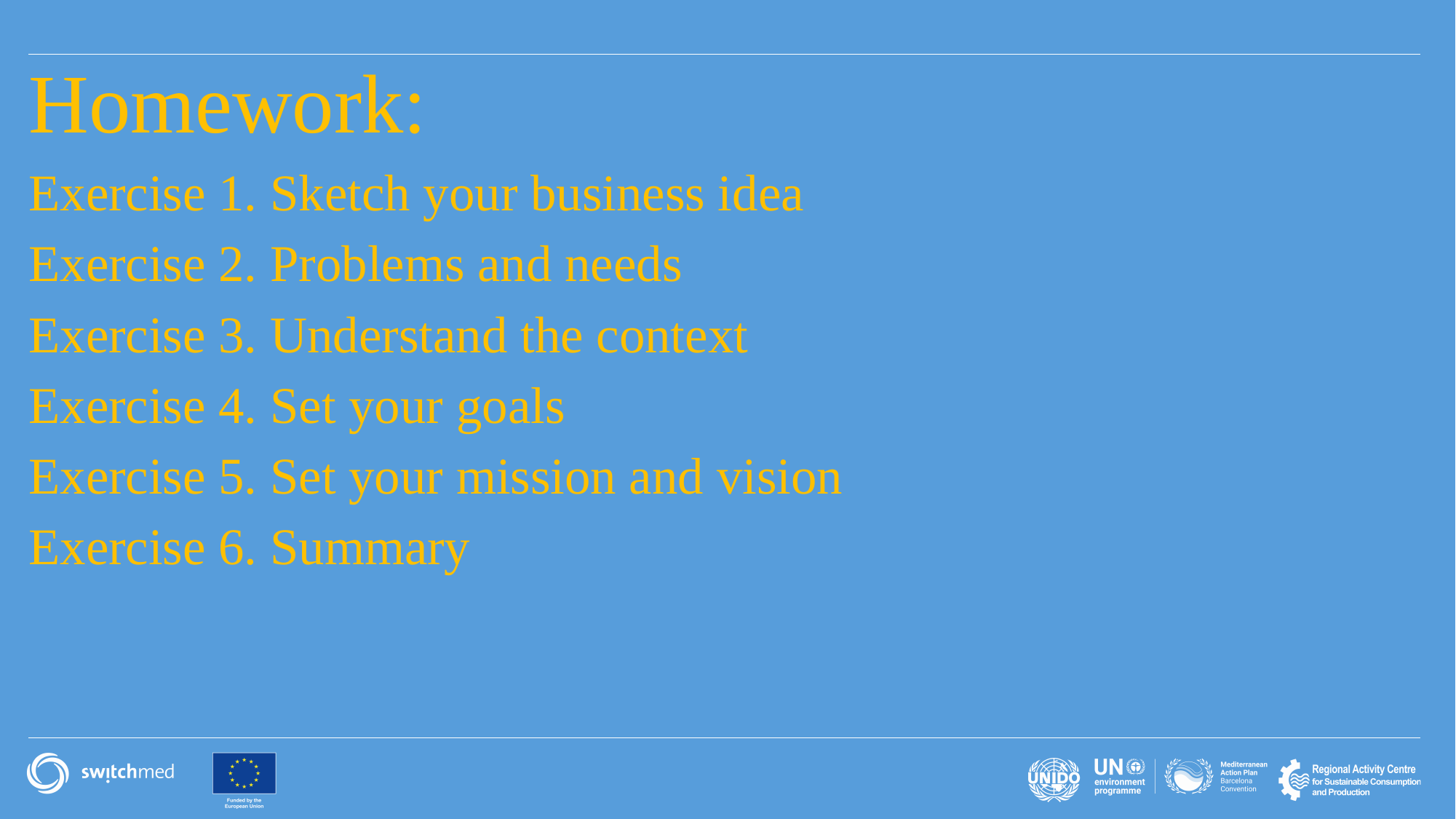

Homework:
Exercise 1. Sketch your business idea
Exercise 2. Problems and needs
Exercise 3. Understand the context
Exercise 4. Set your goals
Exercise 5. Set your mission and vision
Exercise 6. Summary